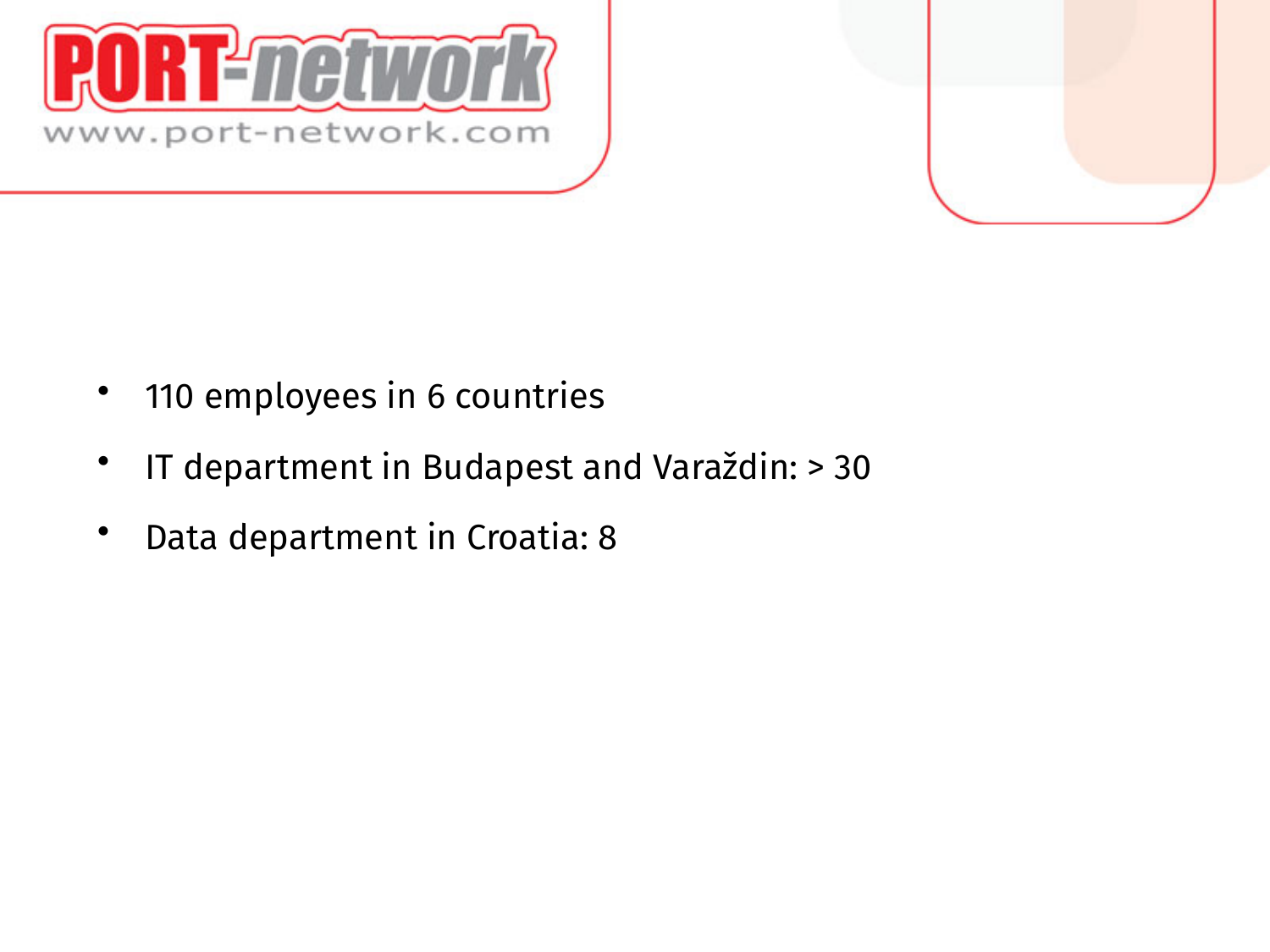

110 employees in 6 countries
IT department in Budapest and Varaždin: > 30
Data department in Croatia: 8